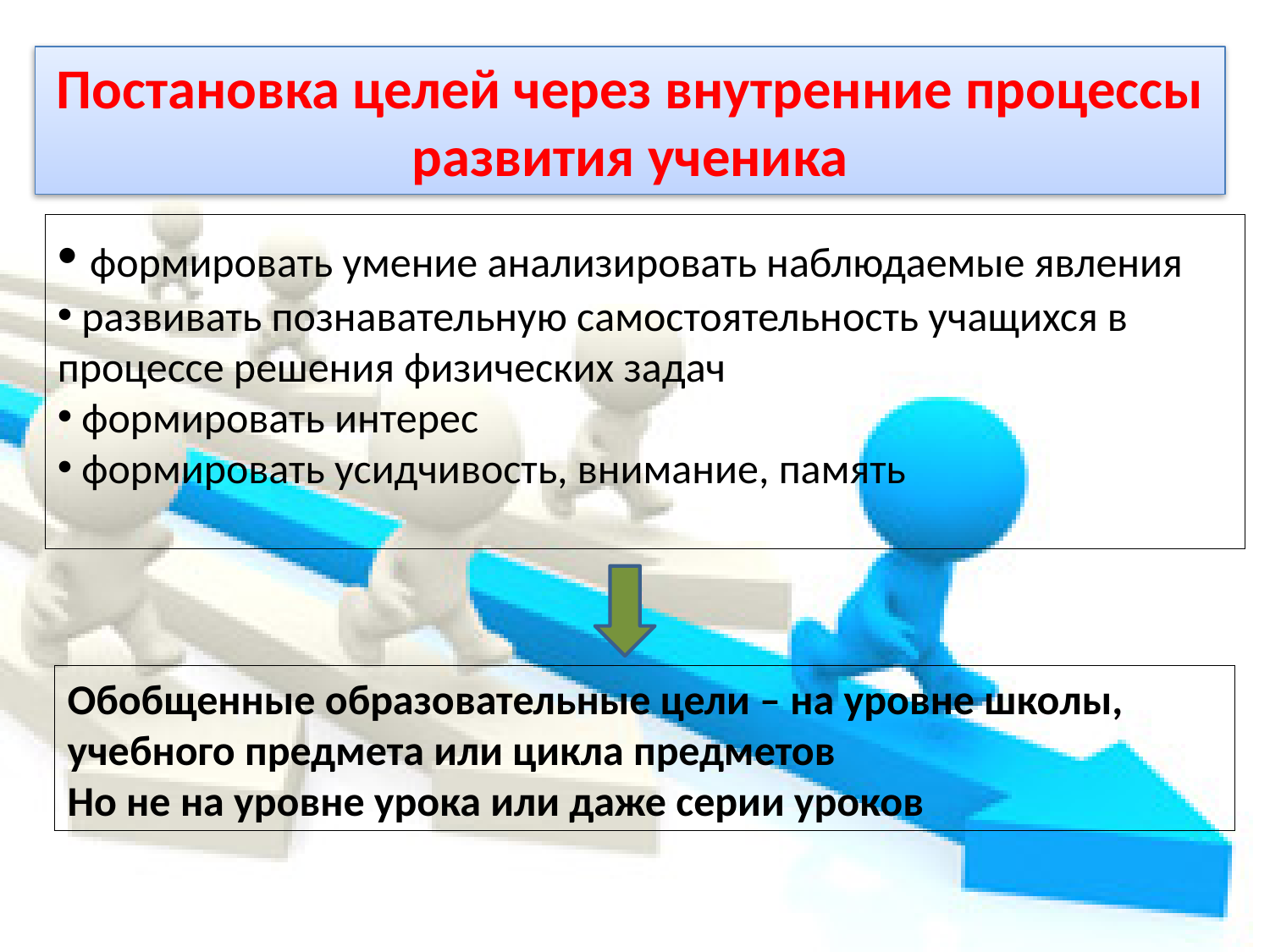

Постановка целей через внутренние процессы развития ученика
 формировать умение анализировать наблюдаемые явления
 развивать познавательную самостоятельность учащихся в процессе решения физических задач
 формировать интерес
 формировать усидчивость, внимание, память

Обобщенные образовательные цели – на уровне школы, учебного предмета или цикла предметов
Но не на уровне урока или даже серии уроков